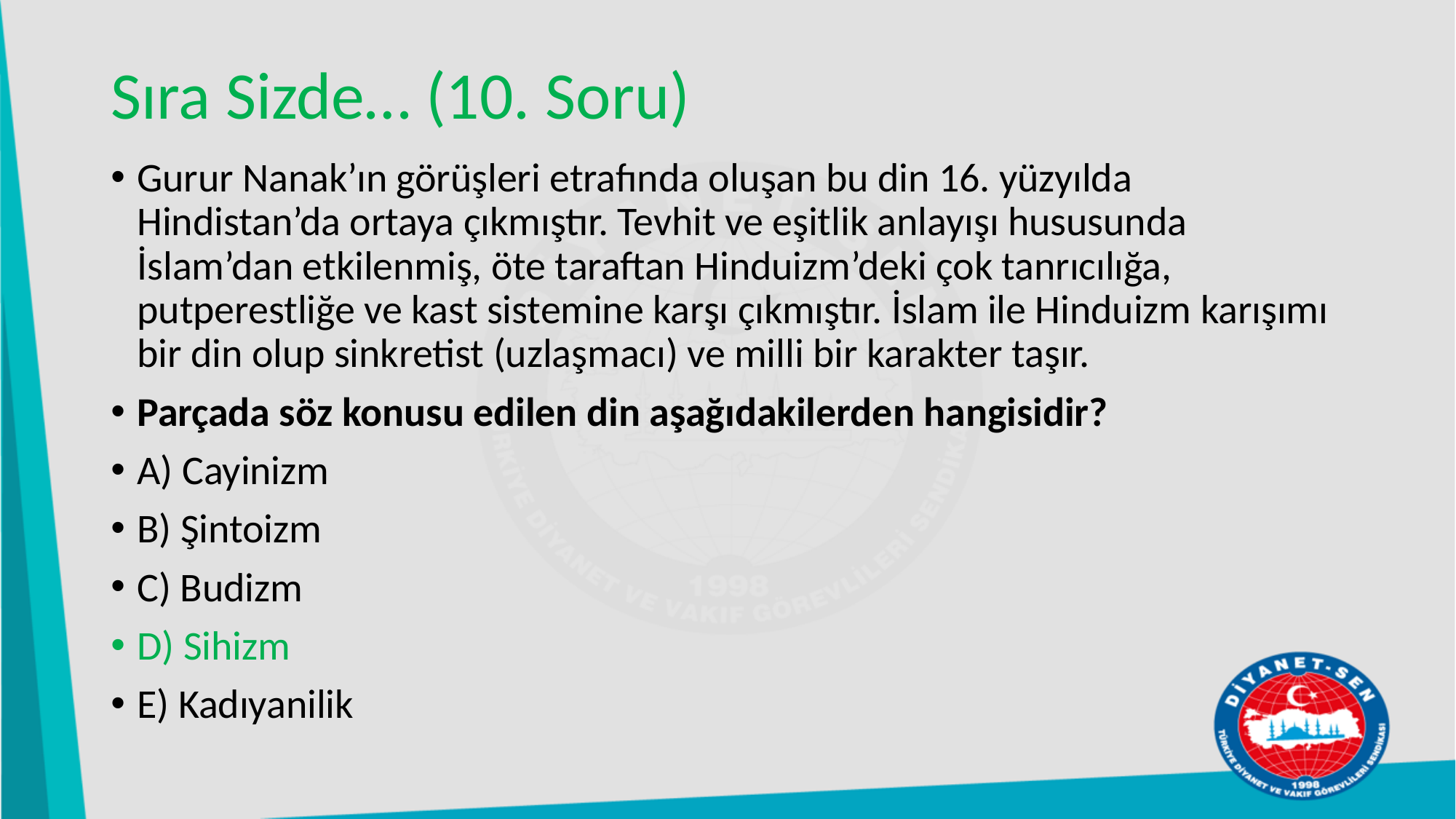

# Sıra Sizde… (10. Soru)
Gurur Nanak’ın görüşleri etrafında oluşan bu din 16. yüzyılda Hindistan’da ortaya çıkmıştır. Tevhit ve eşitlik anlayışı hususunda İslam’dan etkilenmiş, öte taraftan Hinduizm’deki çok tanrıcılığa, putperestliğe ve kast sistemine karşı çıkmıştır. İslam ile Hinduizm karışımı bir din olup sinkretist (uzlaşmacı) ve milli bir karakter taşır.
Parçada söz konusu edilen din aşağıdakilerden hangisidir?
A) Cayinizm
B) Şintoizm
C) Budizm
D) Sihizm
E) Kadıyanilik